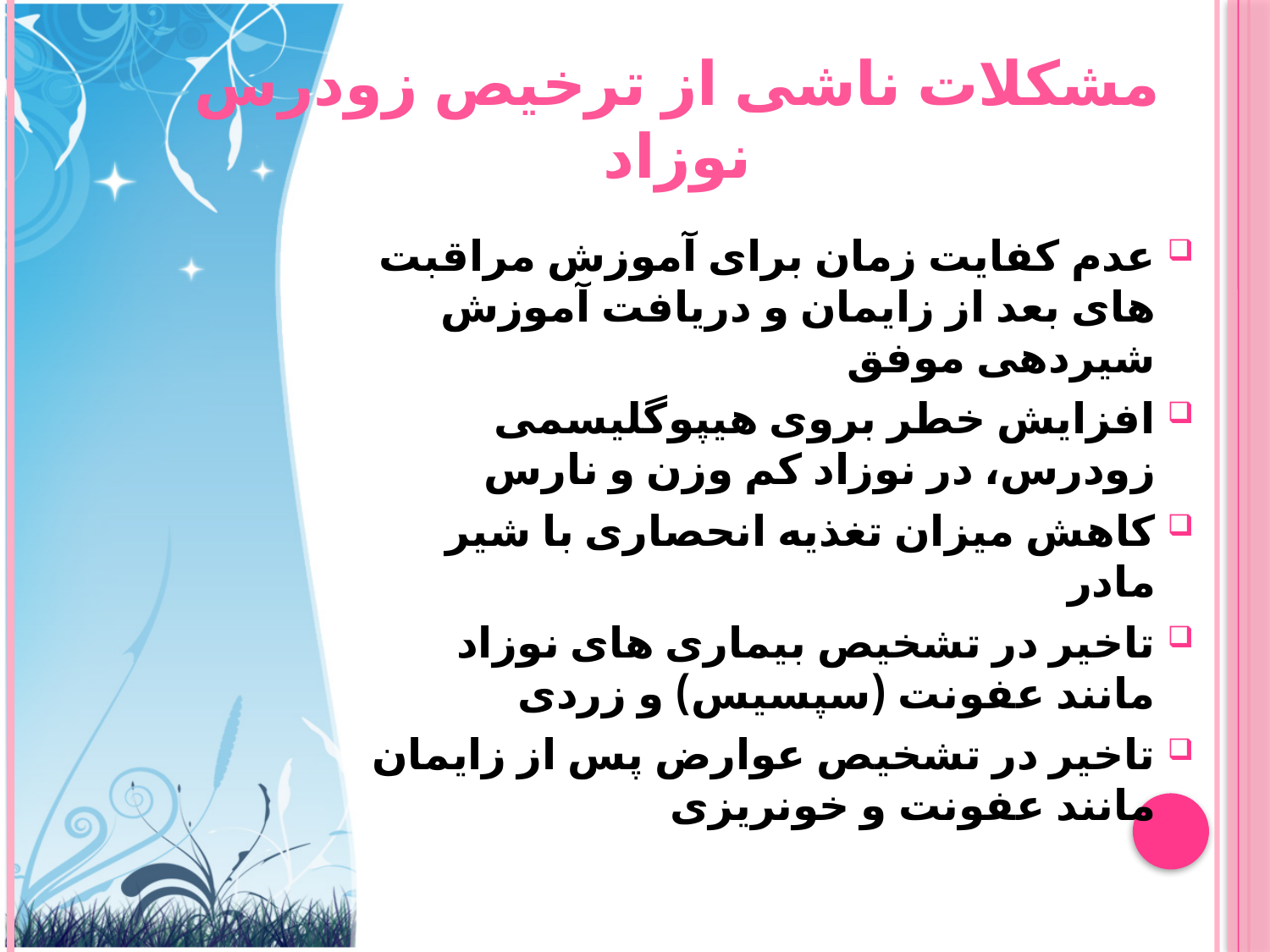

# مشکلات ناشی از ترخیص زودرس نوزاد
عدم کفایت زمان برای آموزش مراقبت های بعد از زایمان و دریافت آموزش شیردهی موفق
افزایش خطر بروی هیپوگلیسمی زودرس، در نوزاد کم وزن و نارس
کاهش میزان تغذیه انحصاری با شیر مادر
تاخیر در تشخیص بیماری های نوزاد مانند عفونت (سپسیس) و زردی
تاخیر در تشخیص عوارض پس از زایمان مانند عفونت و خونریزی